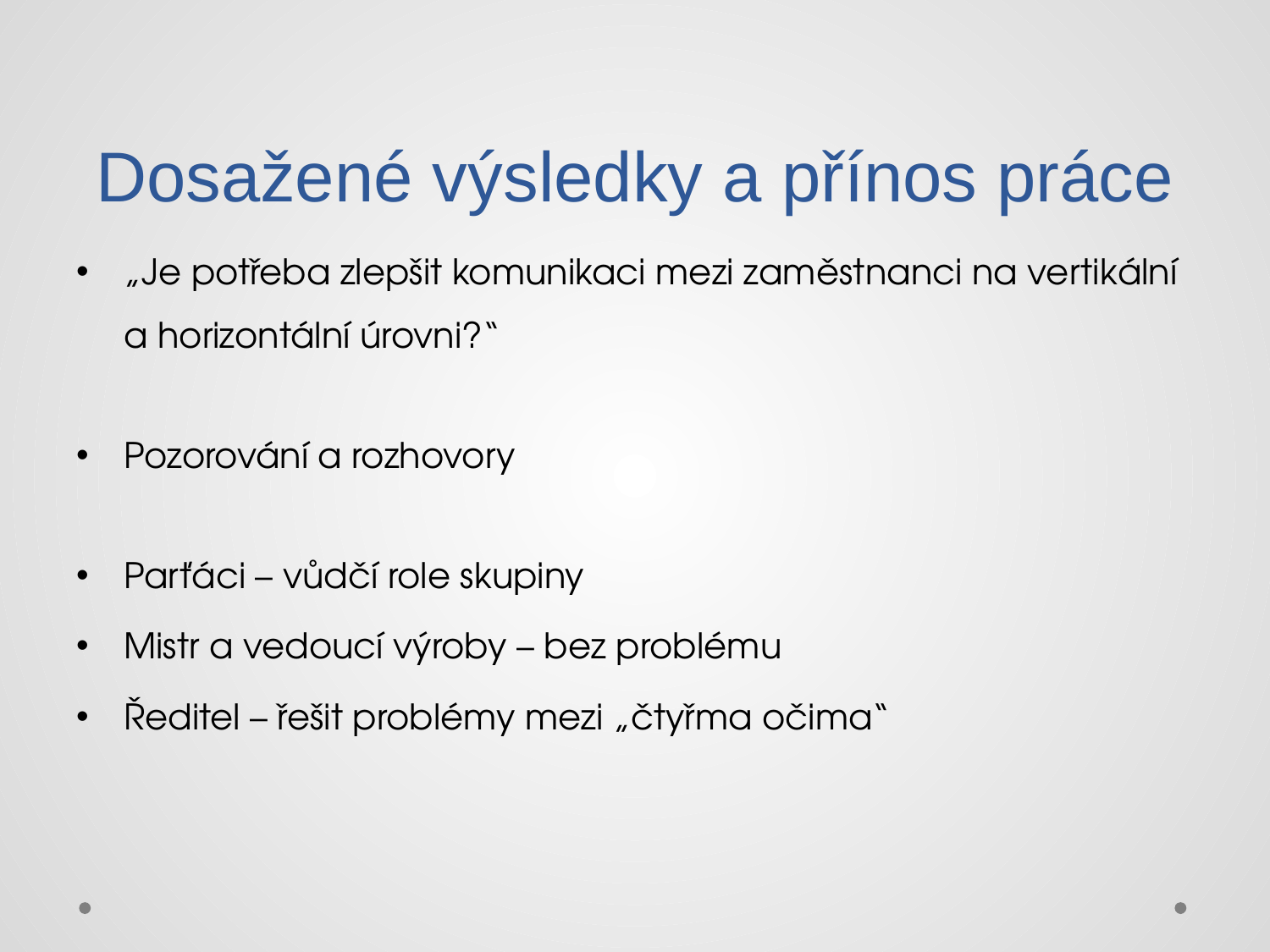

# Dosažené výsledky a přínos práce
„Je potřeba zlepšit komunikaci mezi zaměstnanci na vertikální a horizontální úrovni?“

Pozorování a rozhovory

Parťáci – vůdčí role skupiny
Mistr a vedoucí výroby – bez problému
Ředitel – řešit problémy mezi „čtyřma očima“